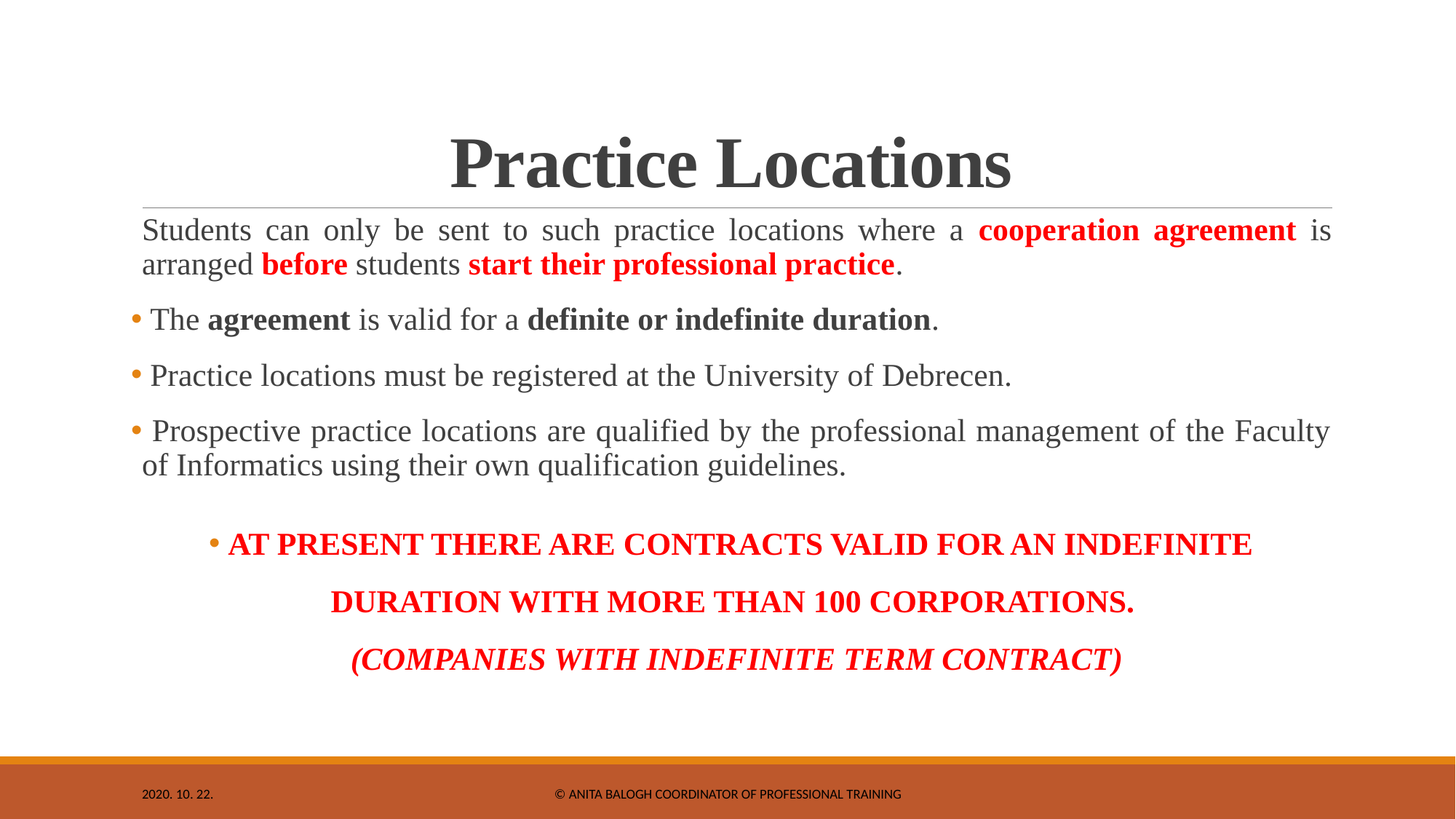

# Practice Locations
Students can only be sent to such practice locations where a cooperation agreement is arranged before students start their professional practice.
 The agreement is valid for a definite or indefinite duration.
 Practice locations must be registered at the University of Debrecen.
 Prospective practice locations are qualified by the professional management of the Faculty of Informatics using their own qualification guidelines.
 AT PRESENT THERE ARE CONTRACTS VALID FOR AN INDEFINITE DURATION WITH MORE THAN 100 CORPORATIONS.
(COMPANIES WITH INDEFINITE TERM CONTRACT)

2020. 10. 22.
© Anita BALOGH coordinator of professional training